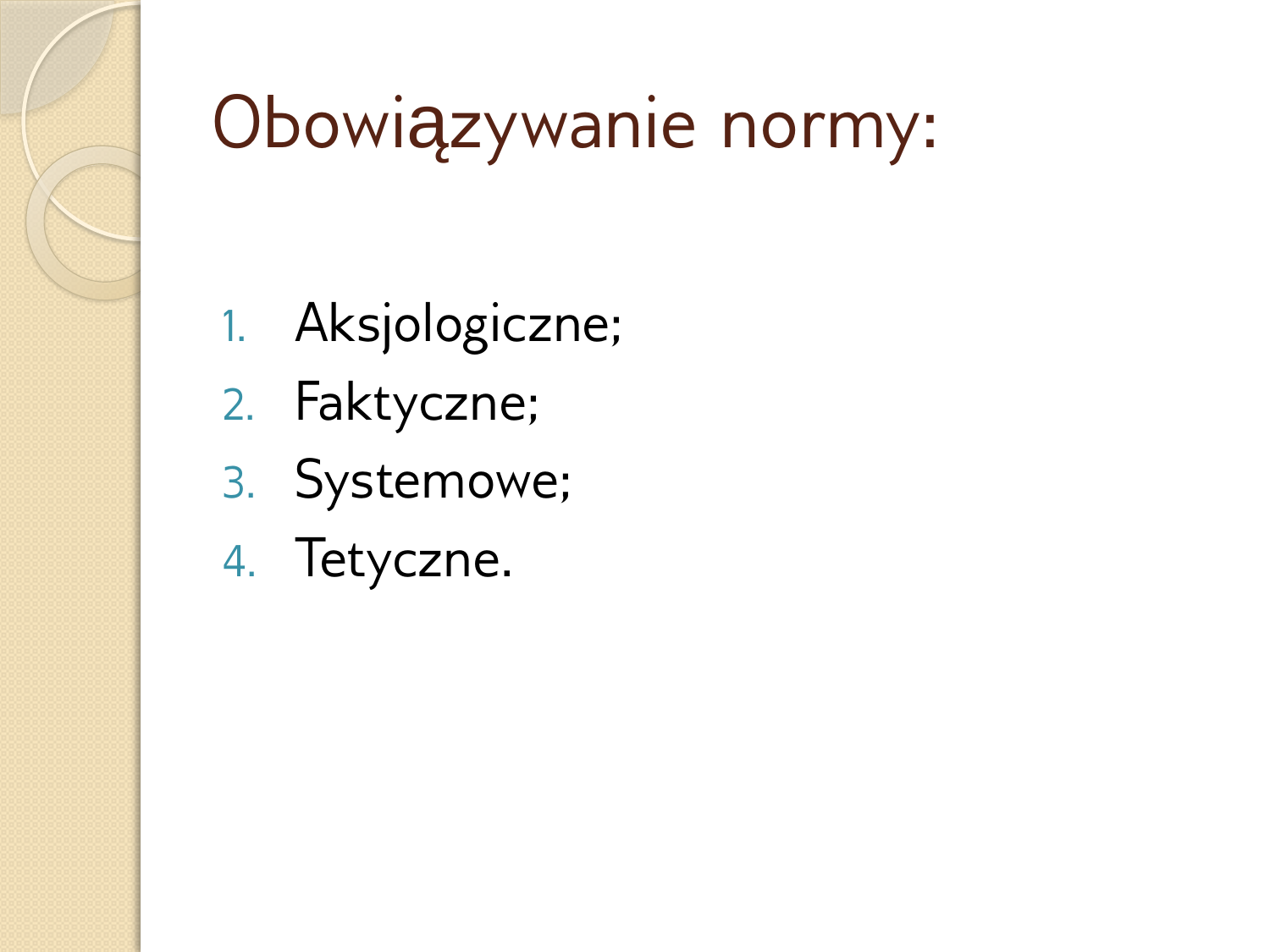

# Obowiązywanie normy:

Aksjologiczne;
Faktyczne;
Systemowe;
Tetyczne.